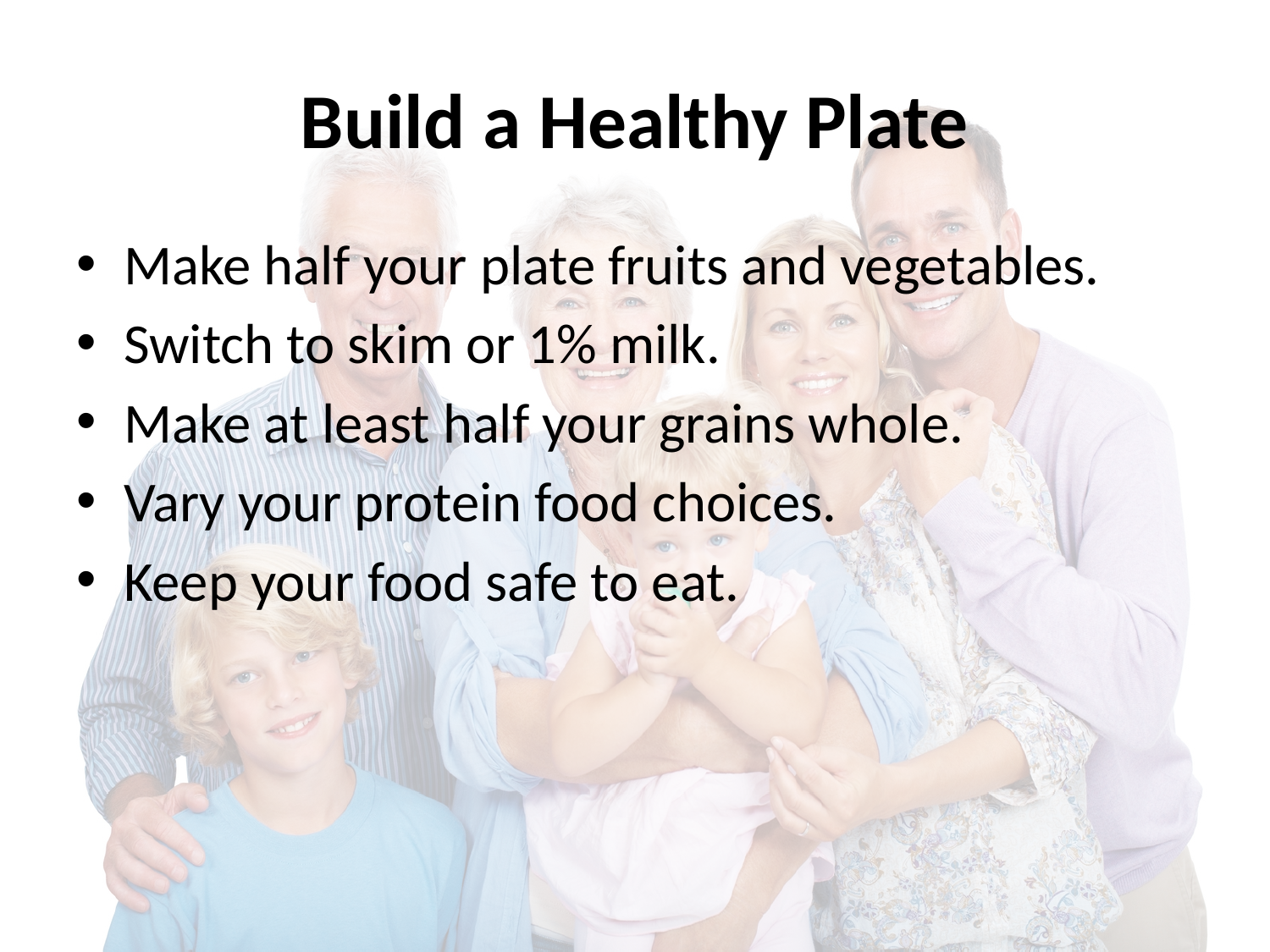

# Build a Healthy Plate
Make half your plate fruits and vegetables.
Switch to skim or 1% milk.
Make at least half your grains whole.
Vary your protein food choices.
Keep your food safe to eat.